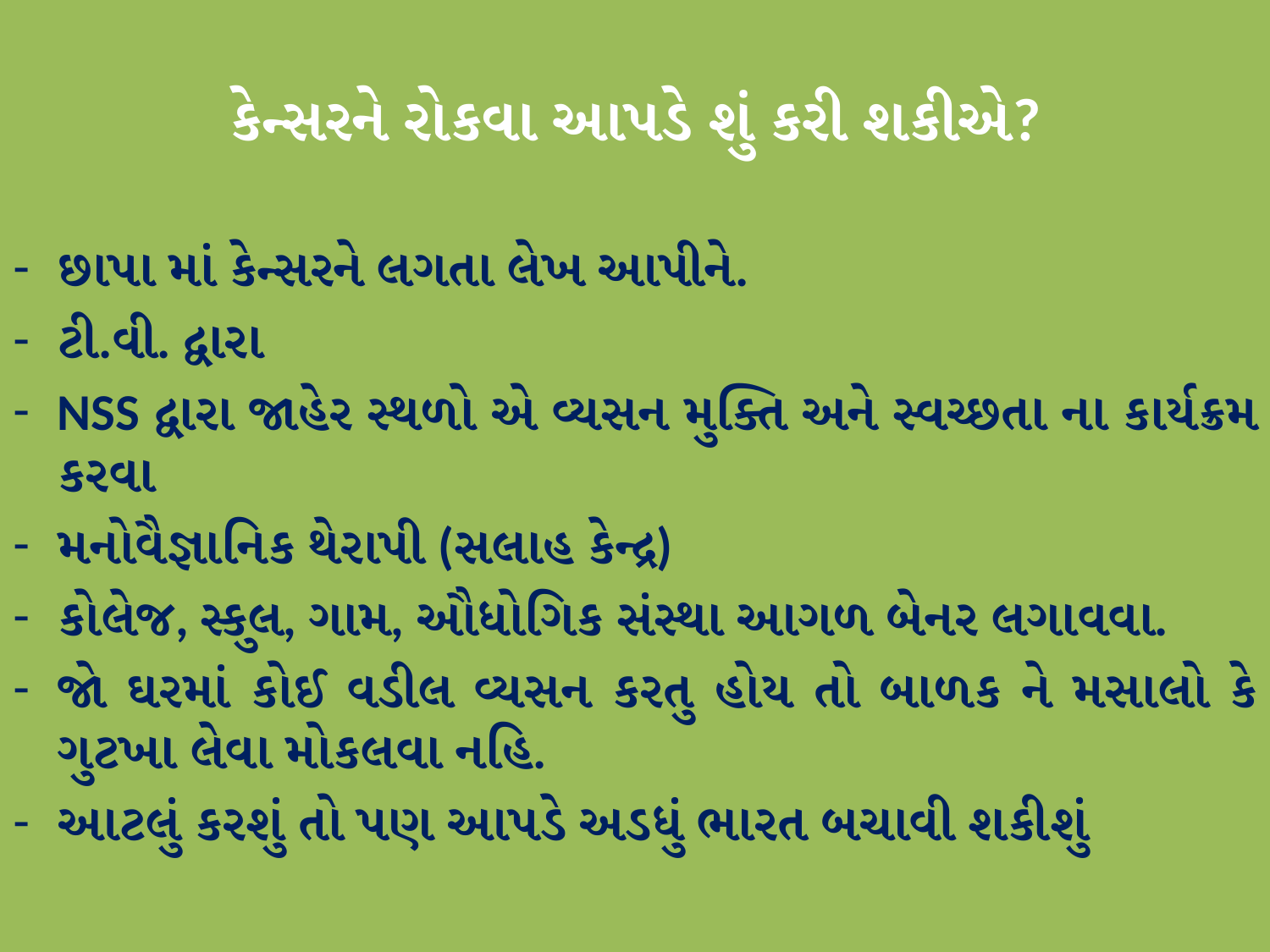

કેન્સરને રોકવા આપડે શું કરી શકીએ?

છાપા માં કેન્સરને લગતા લેખ આપીને.
ટી.વી. દ્વારા
NSS દ્વારા જાહેર સ્થળો એ વ્યસન મુક્તિ અને સ્વચ્છતા ના કાર્યક્રમ કરવા
મનોવૈજ્ઞાનિક થેરાપી (સલાહ કેન્દ્ર)
કોલેજ, સ્કુલ, ગામ, ઔધોગિક સંસ્થા આગળ બેનર લગાવવા.
જો ઘરમાં કોઈ વડીલ વ્યસન કરતુ હોય તો બાળક ને મસાલો કે ગુટખા લેવા મોકલવા નહિ.
આટલું કરશું તો પણ આપડે અડધું ભારત બચાવી શકીશું